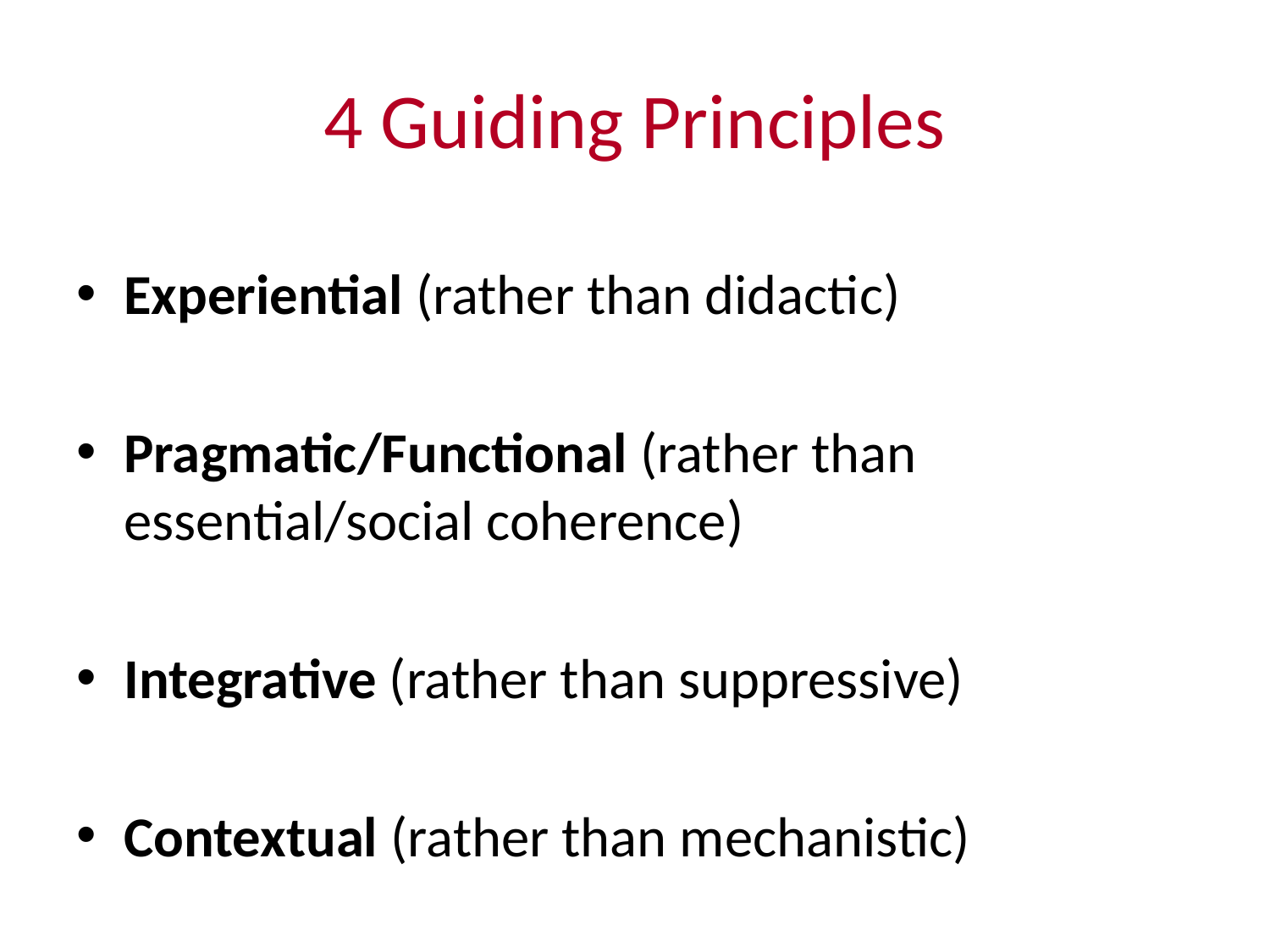

# 4 Guiding Principles
Experiential (rather than didactic)

Pragmatic/Functional (rather than essential/social coherence)

Integrative (rather than suppressive)

Contextual (rather than mechanistic)